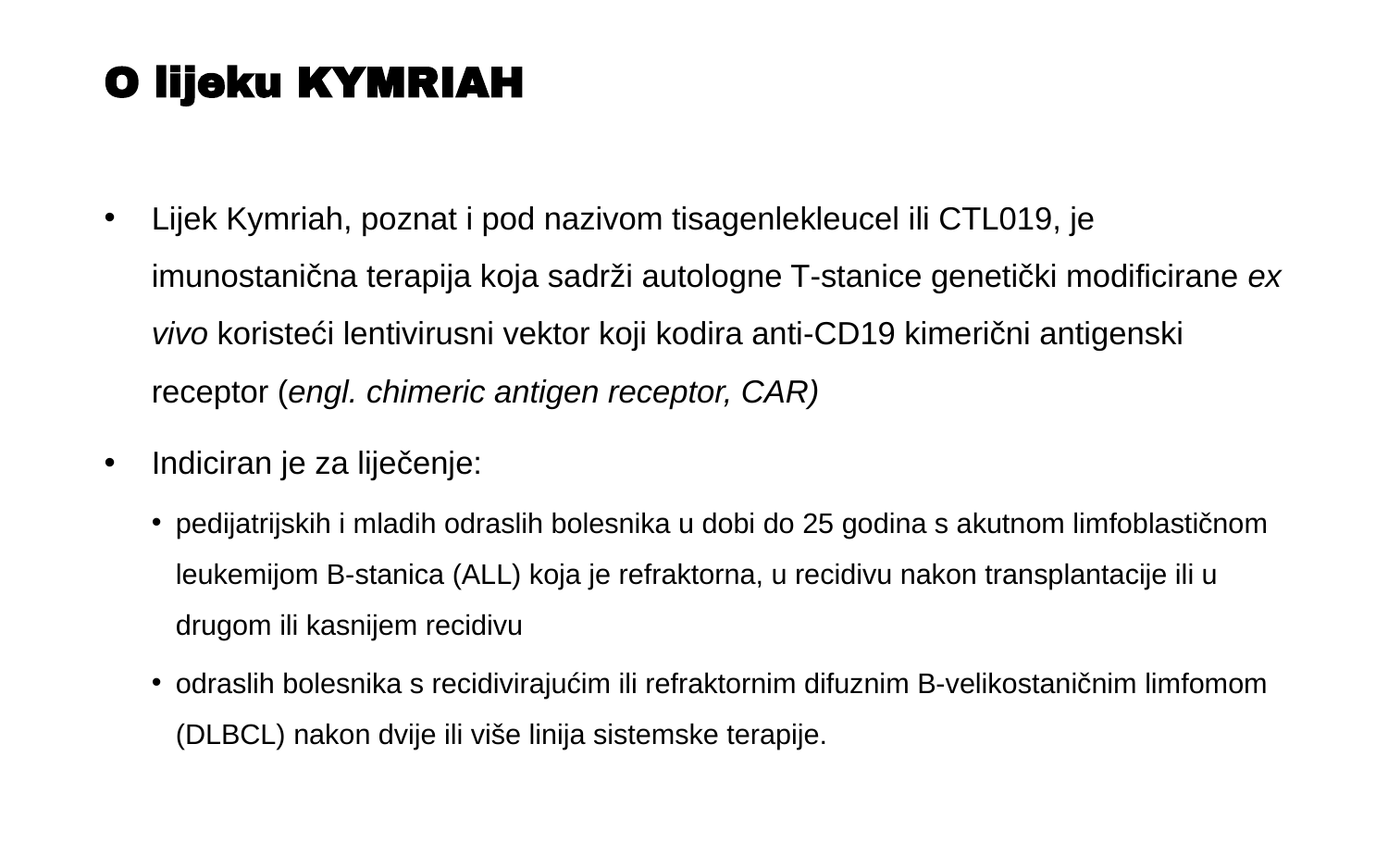

# O lijeku KYMRIAH
Lijek Kymriah, poznat i pod nazivom tisagenlekleucel ili CTL019, je imunostanična terapija koja sadrži autologne T‑stanice genetički modificirane ex vivo koristeći lentivirusni vektor koji kodira anti‑CD19 kimerični antigenski receptor (engl. chimeric antigen receptor, CAR)
Indiciran je za liječenje:
pedijatrijskih i mladih odraslih bolesnika u dobi do 25 godina s akutnom limfoblastičnom leukemijom B‑stanica (ALL) koja je refraktorna, u recidivu nakon transplantacije ili u drugom ili kasnijem recidivu
odraslih bolesnika s recidivirajućim ili refraktornim difuznim B‑velikostaničnim limfomom (DLBCL) nakon dvije ili više linija sistemske terapije.
6
Kolovoz 2108